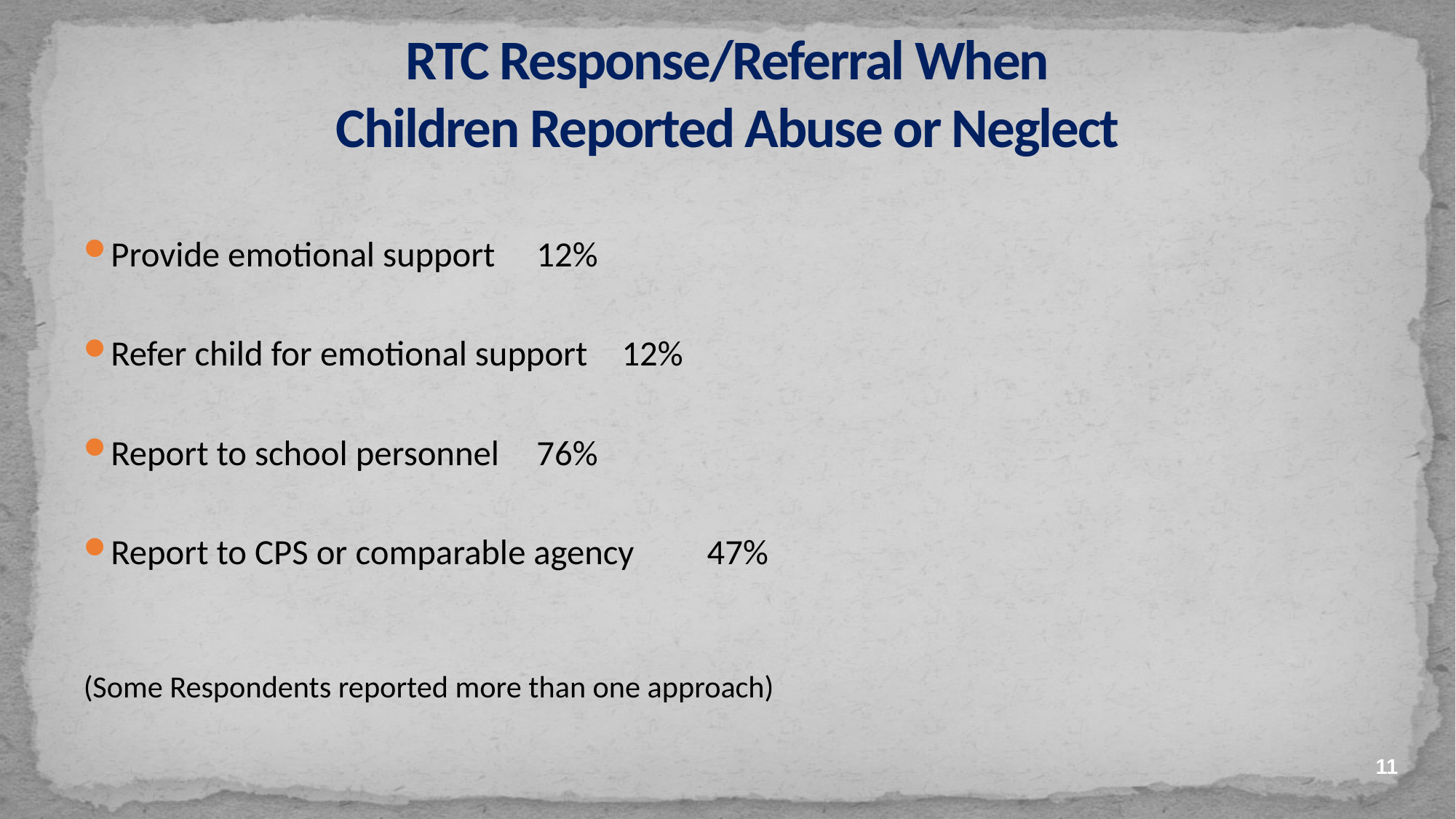

# RTC Response/Referral When Children Reported Abuse or Neglect

Provide emotional support			12%

Refer child for emotional support		12%

Report to school personnel 			76%

Report to CPS or comparable agency	47%

(Some Respondents reported more than one approach)

11